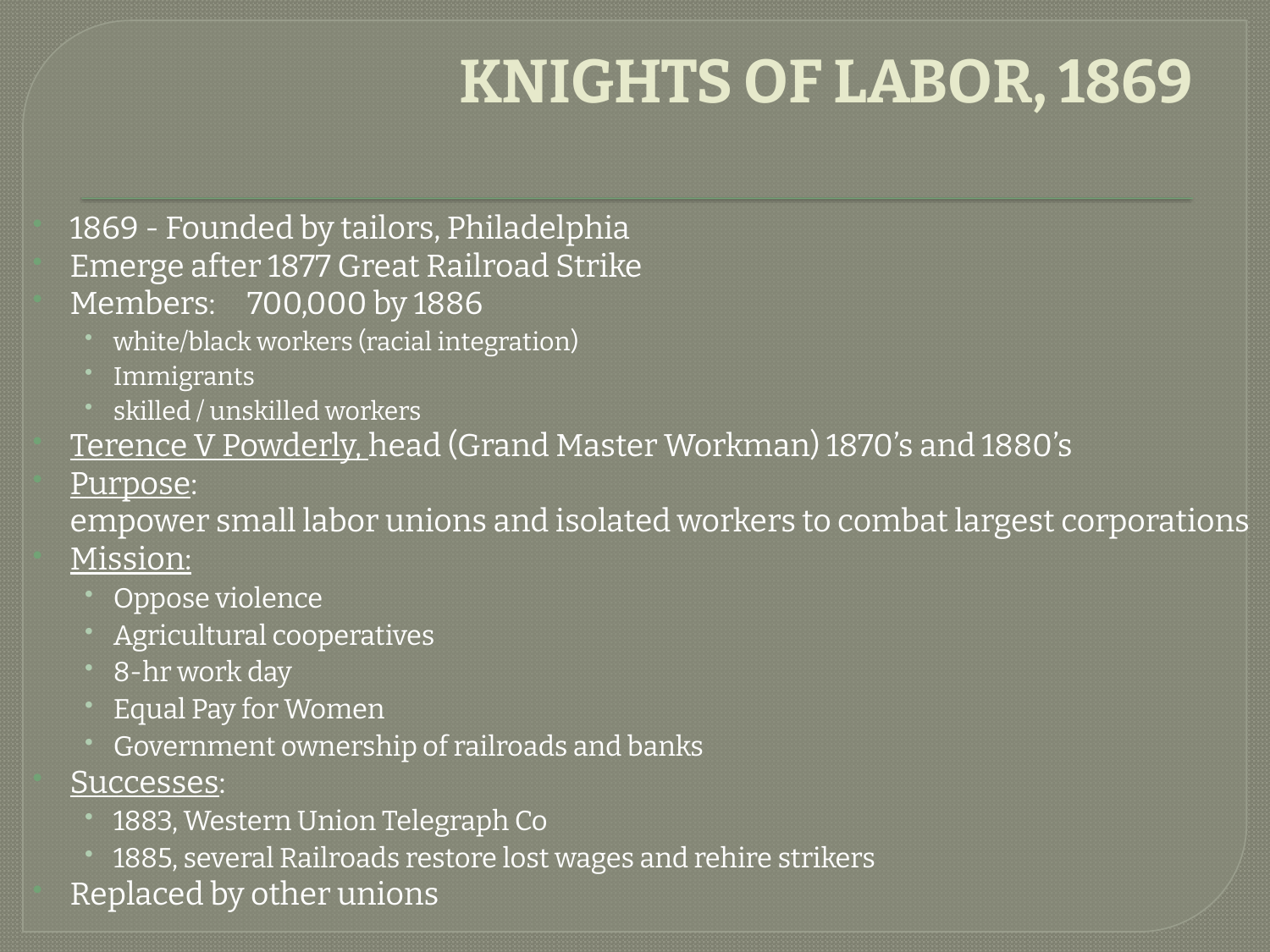

# KNIGHTS OF LABOR, 1869
1869 - Founded by tailors, Philadelphia
Emerge after 1877 Great Railroad Strike
Members:     700,000 by 1886
white/black workers (racial integration)
Immigrants
skilled / unskilled workers
Terence V Powderly, head (Grand Master Workman) 1870’s and 1880’s
Purpose:
empower small labor unions and isolated workers to combat largest corporations
Mission:
Oppose violence
Agricultural cooperatives
8-hr work day
Equal Pay for Women
Government ownership of railroads and banks
Successes:
1883, Western Union Telegraph Co
1885, several Railroads restore lost wages and rehire strikers
Replaced by other unions